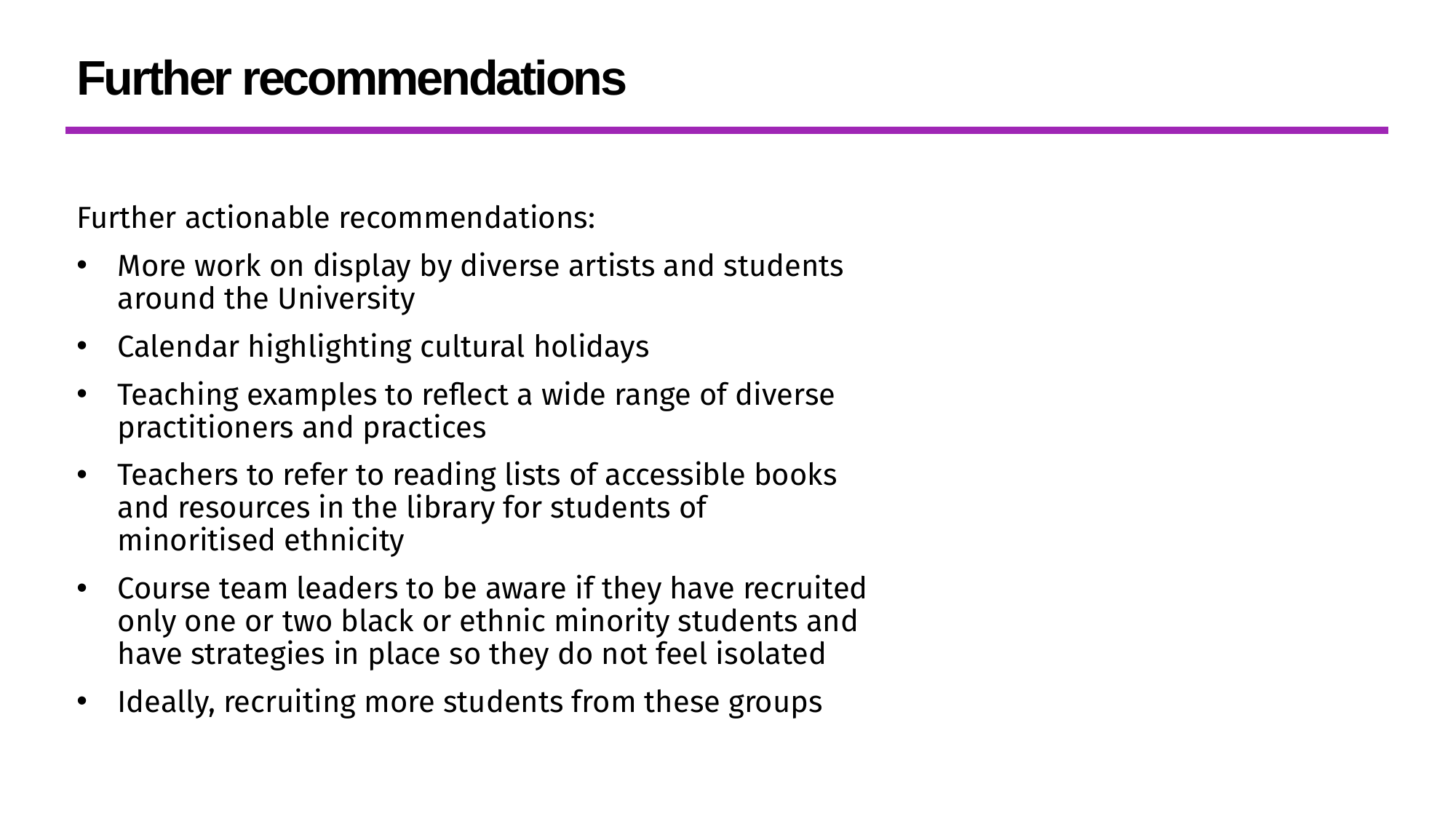

# Further recommendations
Further actionable recommendations:
More work on display by diverse artists and students around the University
Calendar highlighting cultural holidays
Teaching examples to reflect a wide range of diverse practitioners and practices
Teachers to refer to reading lists of accessible books and resources in the library for students of minoritised ethnicity
Course team leaders to be aware if they have recruited only one or two black or ethnic minority students and have strategies in place so they do not feel isolated
Ideally, recruiting more students from these groups